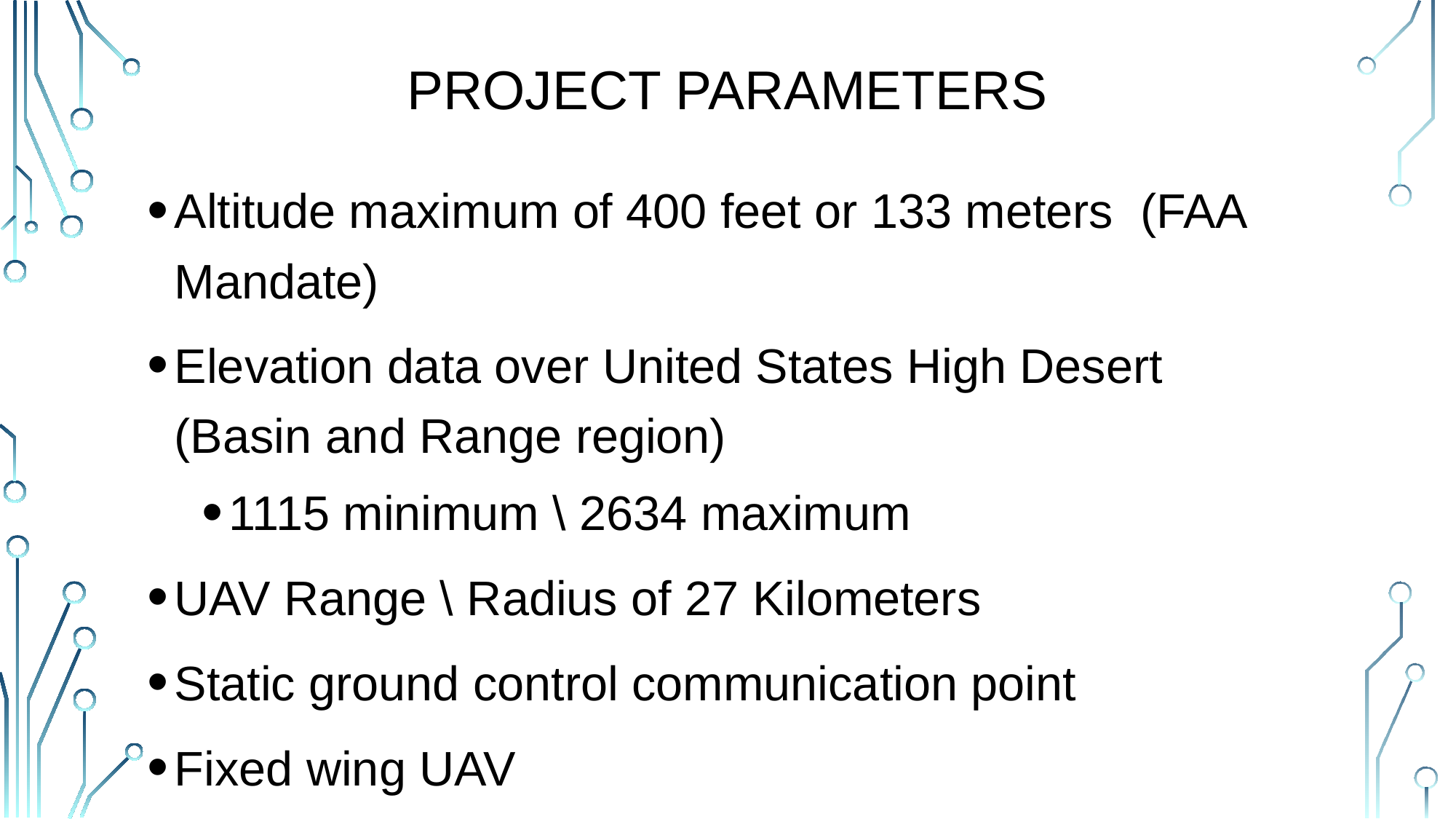

# project Parameters
Altitude maximum of 400 feet or 133 meters  (FAA Mandate)
Elevation data over United States High Desert (Basin and Range region)
1115 minimum \ 2634 maximum
UAV Range \ Radius of 27 Kilometers
Static ground control communication point
Fixed wing UAV